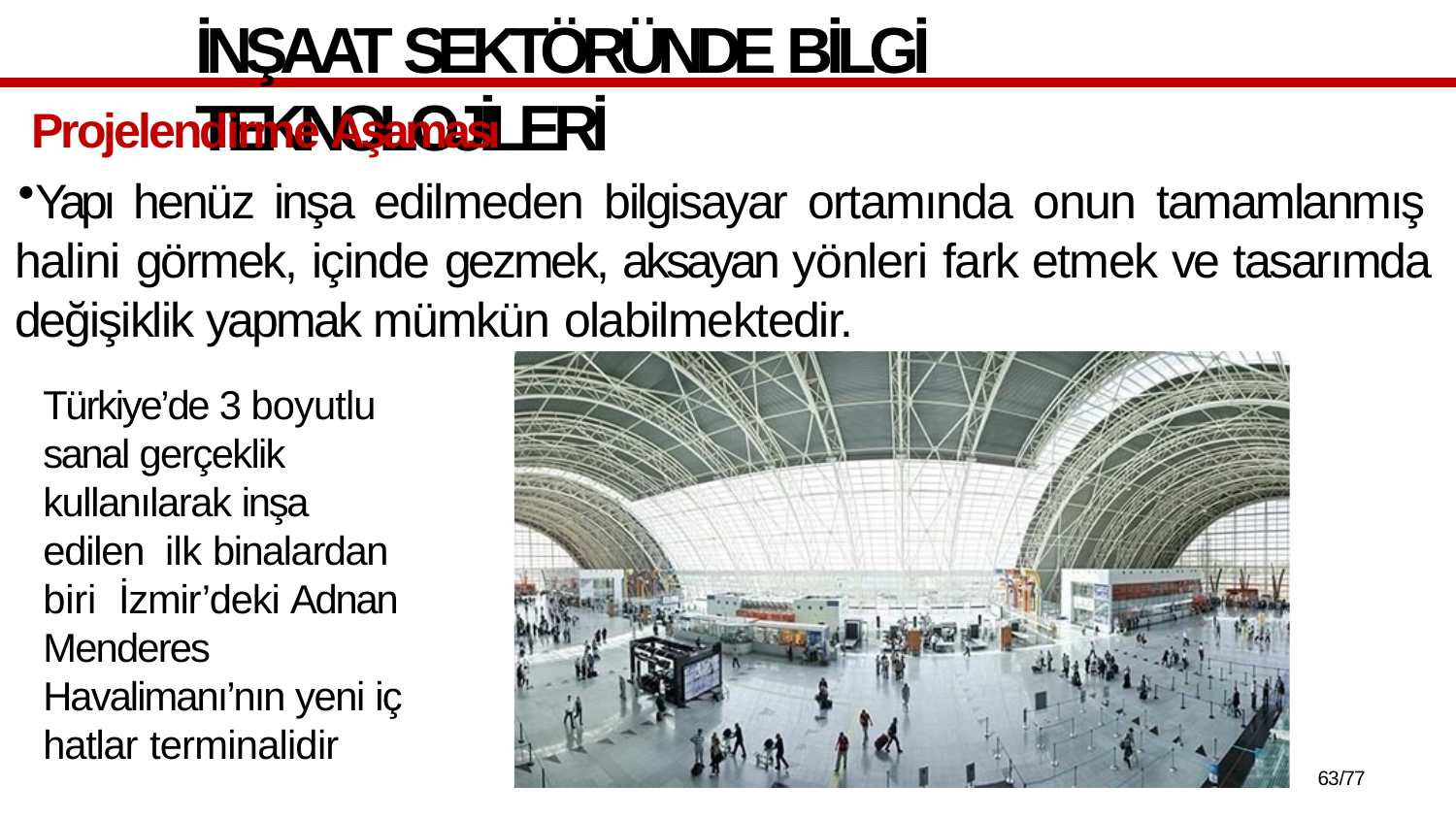

# İNŞAAT SEKTÖRÜNDE BİLGİ TEKNOLOJİLERİ
Projelendirme Aşaması
Yapı henüz inşa edilmeden bilgisayar ortamında onun tamamlanmış  halini görmek, içinde gezmek, aksayan yönleri fark etmek ve tasarımda  değişiklik yapmak mümkün olabilmektedir.
Türkiye’de 3 boyutlu  sanal gerçeklik  kullanılarak inşa edilen  ilk binalardan biri  İzmir’deki Adnan  Menderes  Havalimanı’nın yeni iç  hatlar terminalidir

63/77